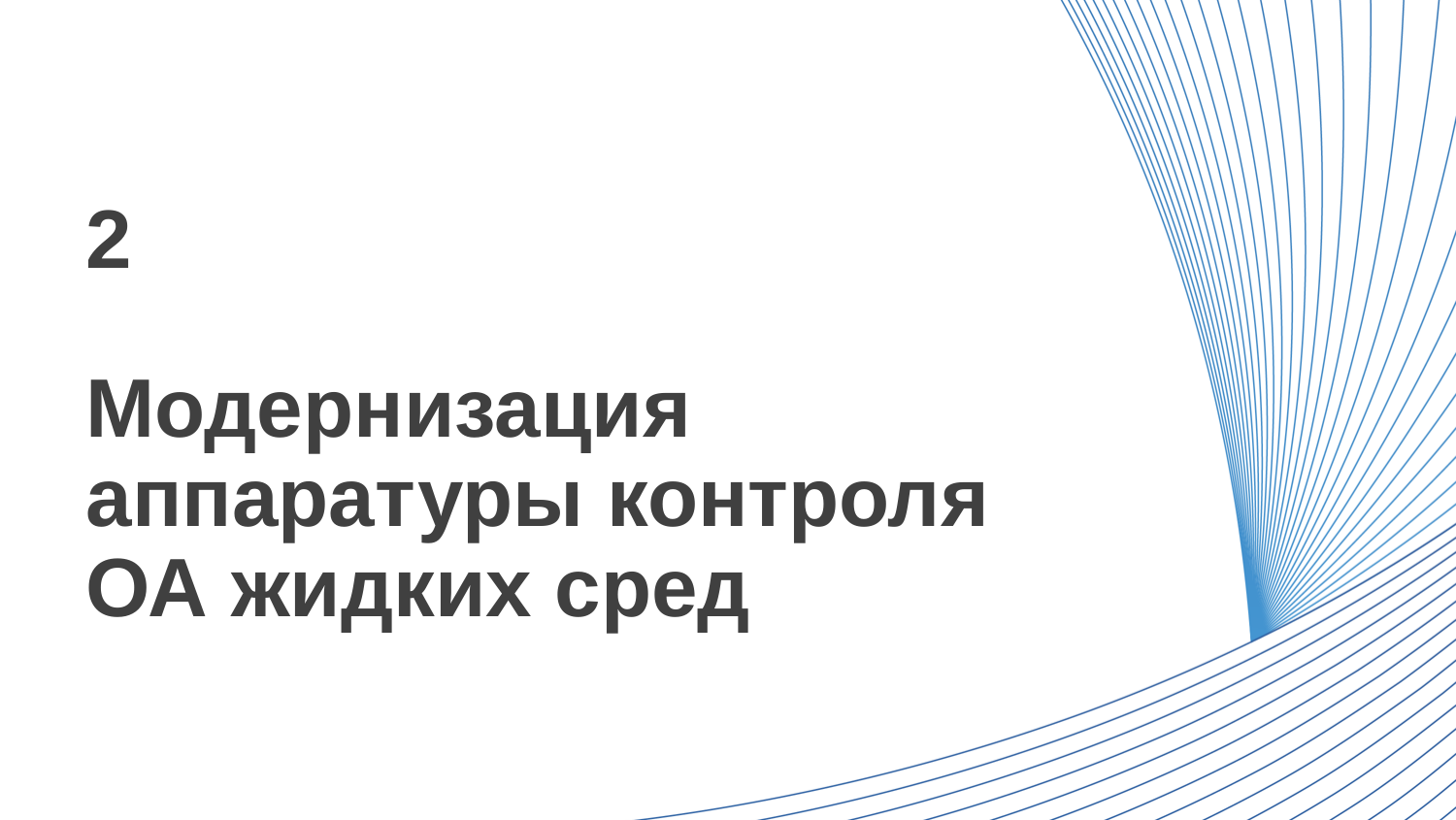

2
# Модернизация аппаратуры контроля ОА жидких сред